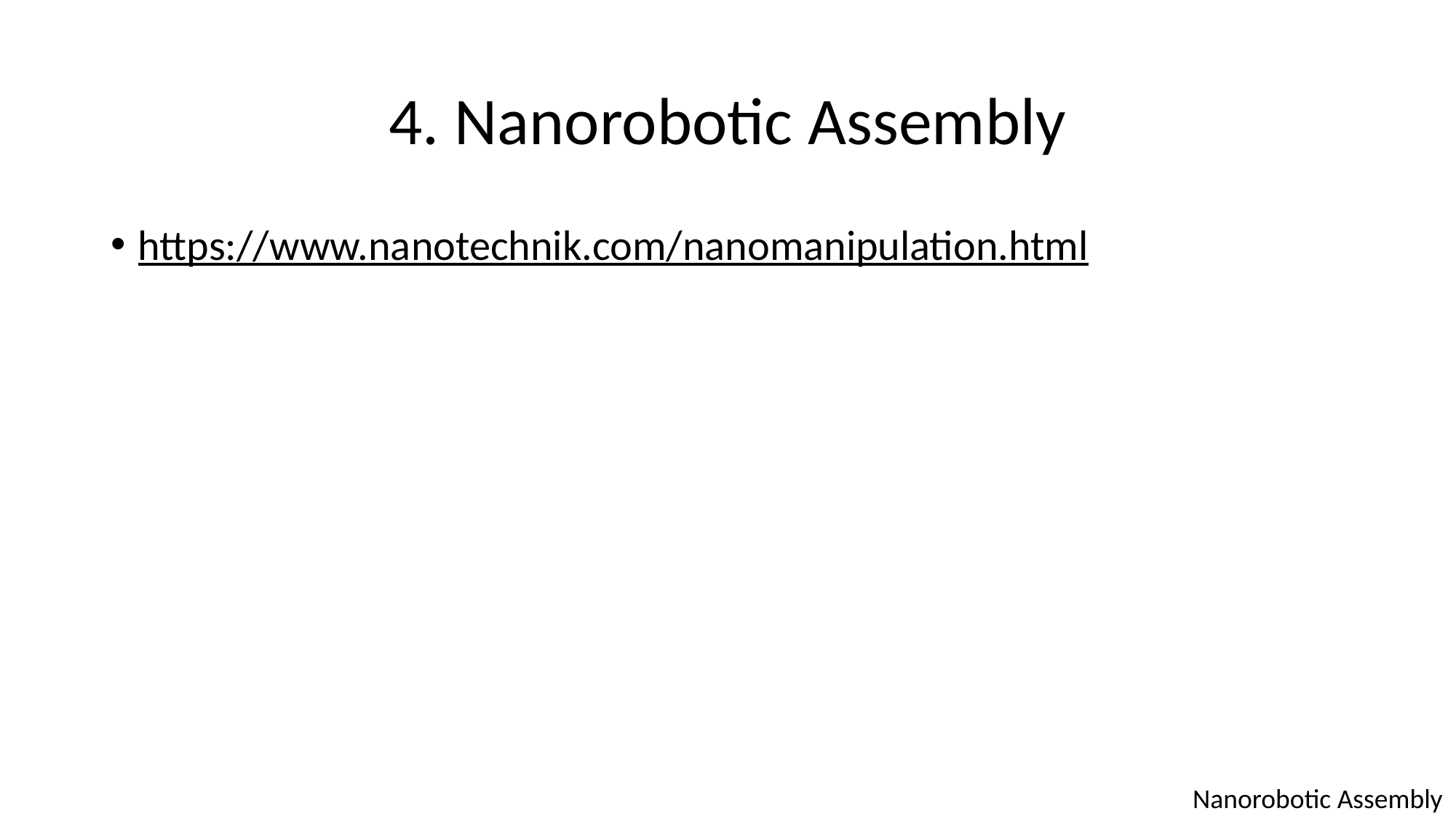

# 4. Nanorobotic Assembly
https://www.nanotechnik.com/nanomanipulation.html
Nanorobotic Assembly